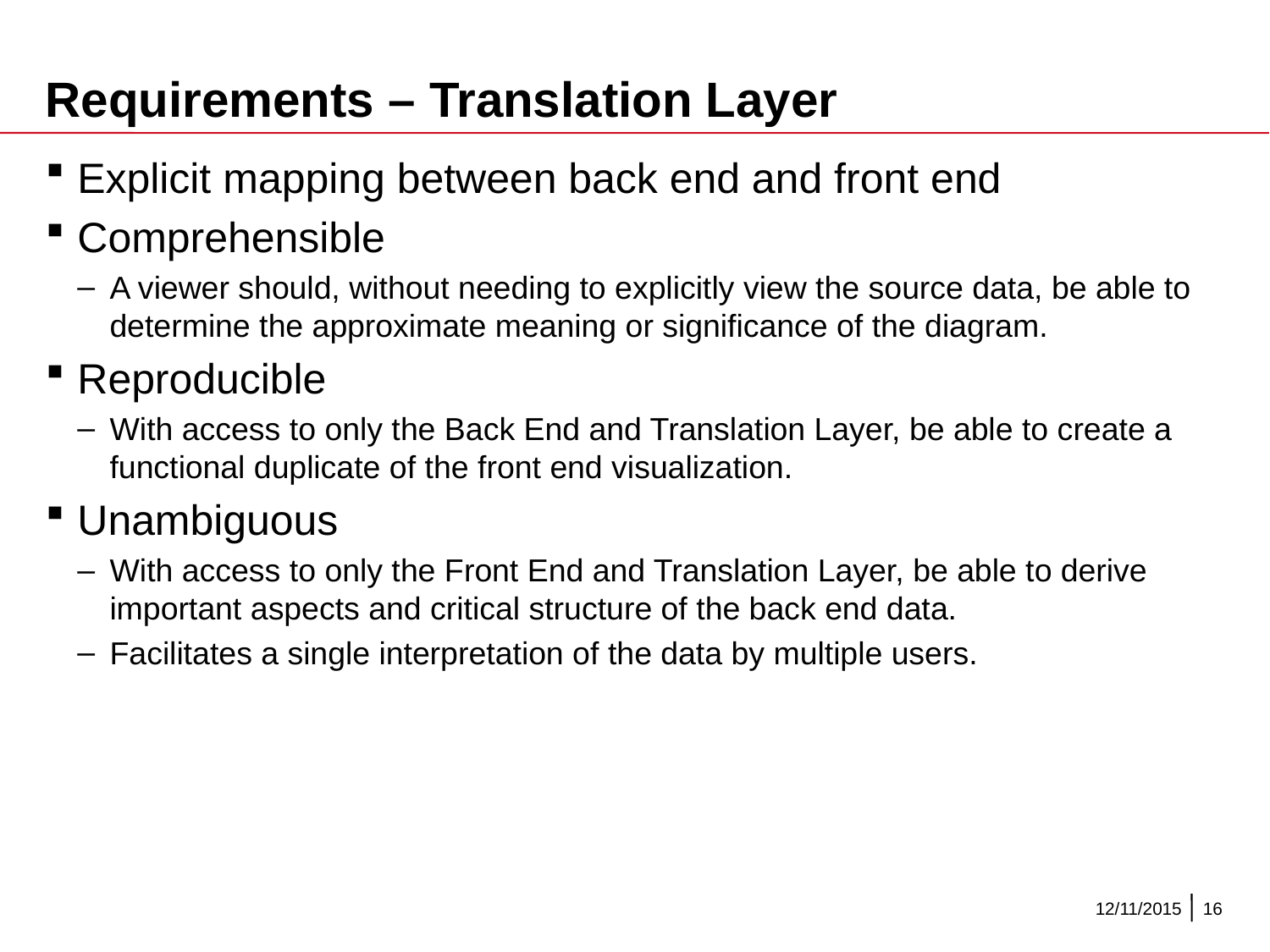

# Requirements – Translation Layer
Explicit mapping between back end and front end
Comprehensible
A viewer should, without needing to explicitly view the source data, be able to determine the approximate meaning or significance of the diagram.
Reproducible
With access to only the Back End and Translation Layer, be able to create a functional duplicate of the front end visualization.
Unambiguous
With access to only the Front End and Translation Layer, be able to derive important aspects and critical structure of the back end data.
Facilitates a single interpretation of the data by multiple users.
12/11/2015
16